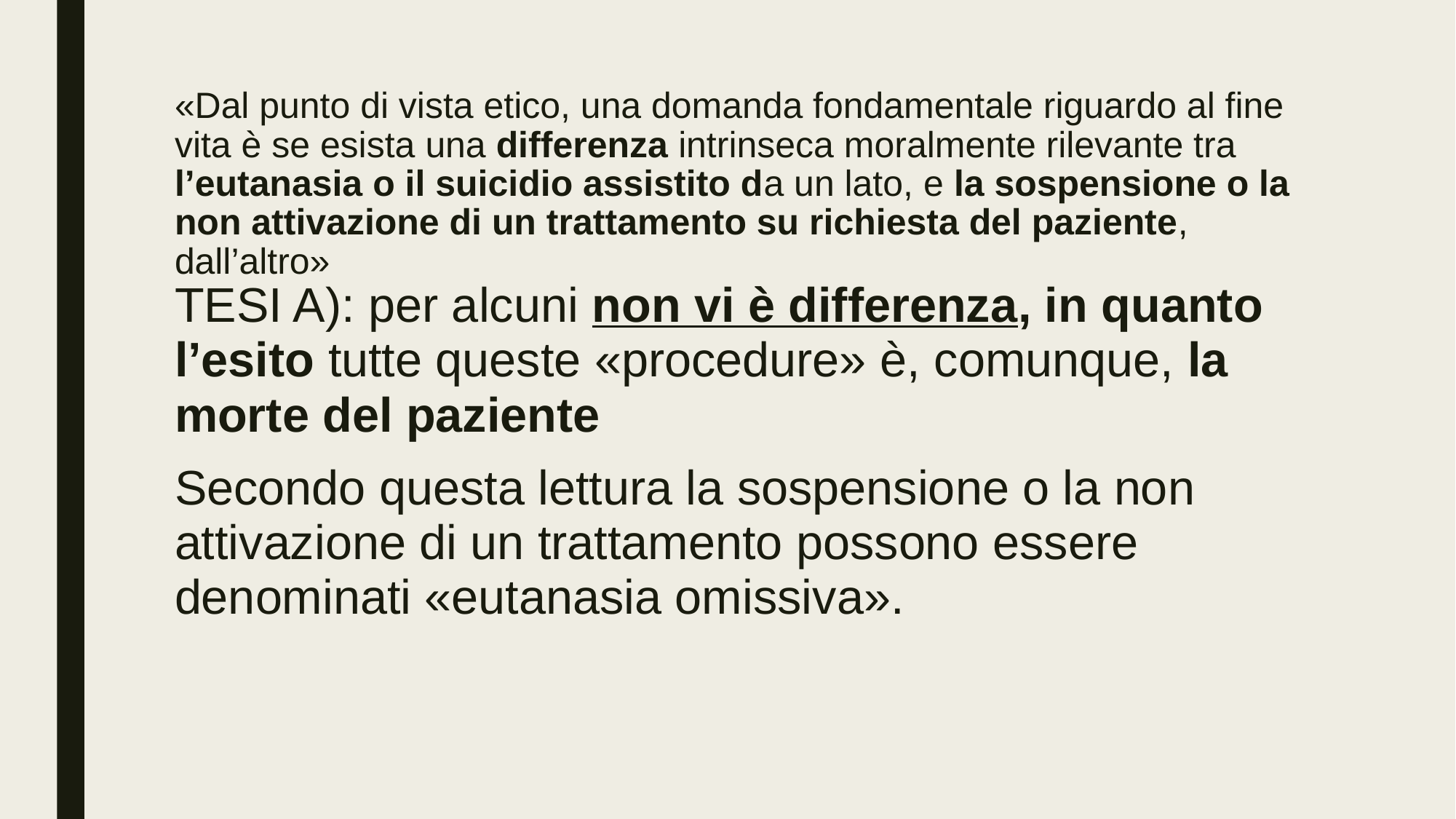

# «Dal punto di vista etico, una domanda fondamentale riguardo al fine vita è se esista una differenza intrinseca moralmente rilevante tra l’eutanasia o il suicidio assistito da un lato, e la sospensione o la non attivazione di un trattamento su richiesta del paziente, dall’altro»
TESI A): per alcuni non vi è differenza, in quanto l’esito tutte queste «procedure» è, comunque, la morte del paziente
Secondo questa lettura la sospensione o la non attivazione di un trattamento possono essere denominati «eutanasia omissiva».